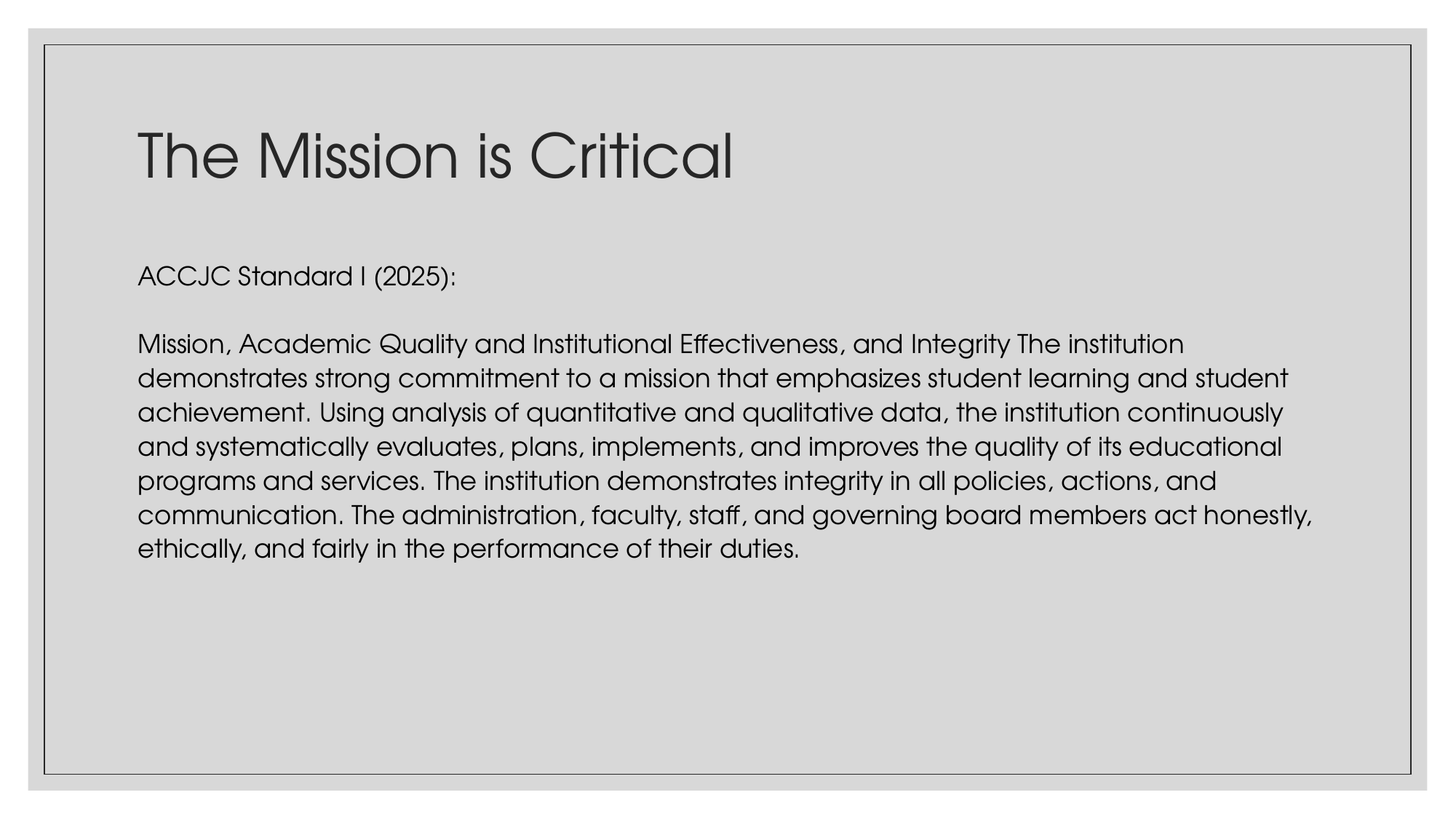

# The Mission is Critical
ACCJC Standard I (2025):

Mission, Academic Quality and Institutional Effectiveness, and Integrity The institution demonstrates strong commitment to a mission that emphasizes student learning and student achievement. Using analysis of quantitative and qualitative data, the institution continuously and systematically evaluates, plans, implements, and improves the quality of its educational programs and services. The institution demonstrates integrity in all policies, actions, and communication. The administration, faculty, staff, and governing board members act honestly, ethically, and fairly in the performance of their duties.